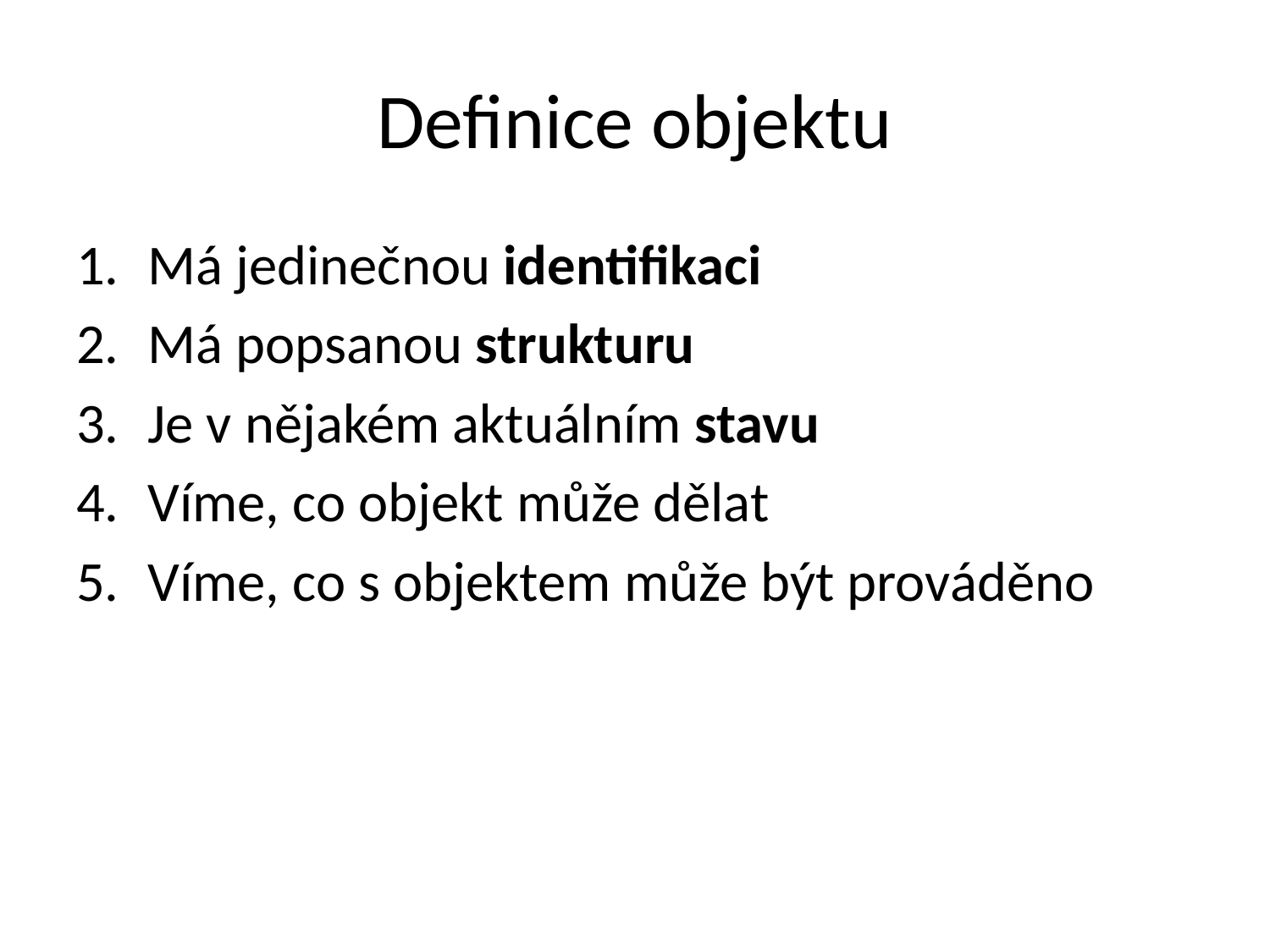

# Definice objektu
Má jedinečnou identifikaci
Má popsanou strukturu
Je v nějakém aktuálním stavu
Víme, co objekt může dělat
Víme, co s objektem může být prováděno